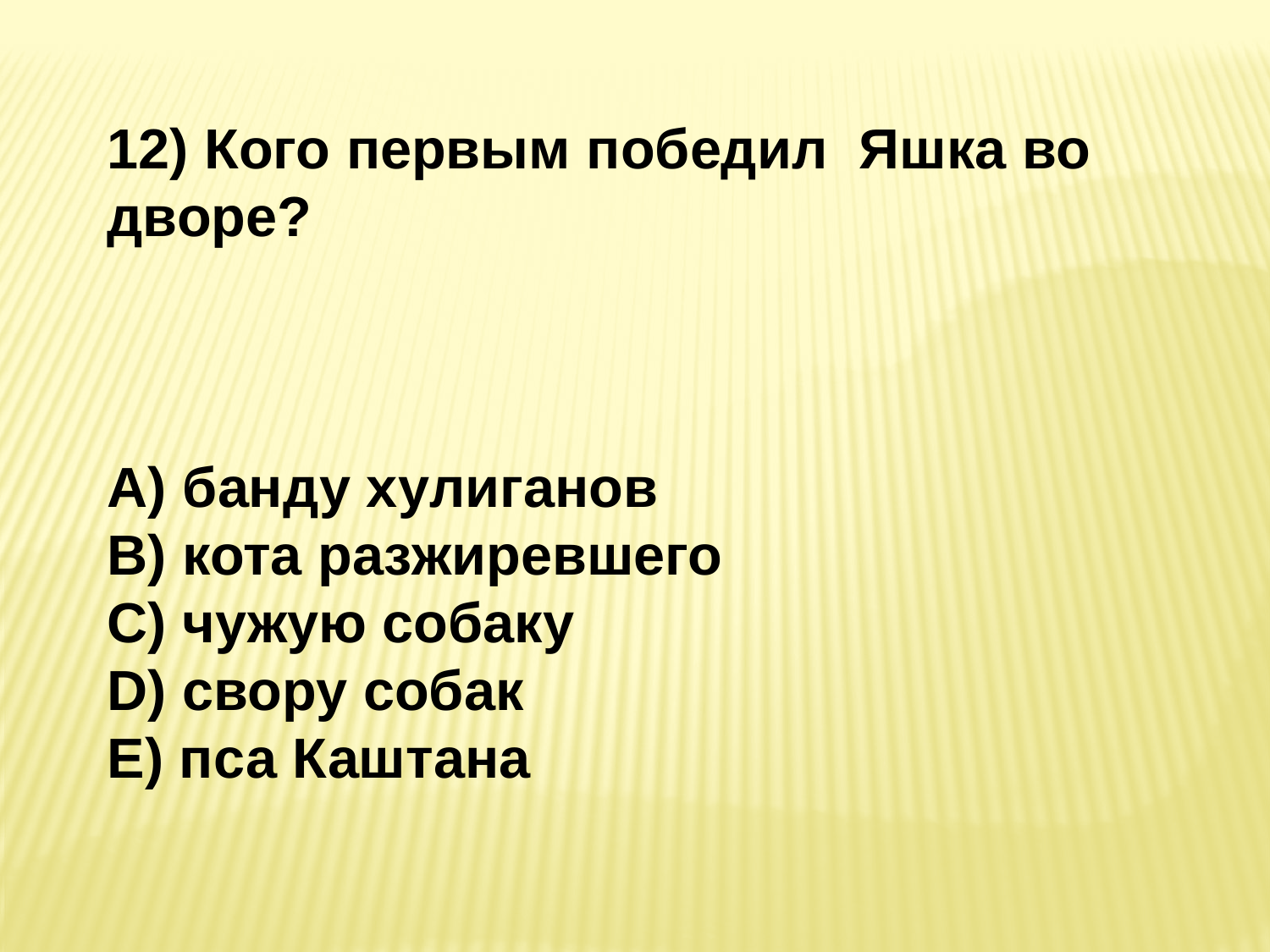

12) Кого первым победил  Яшка во дворе?

A) банду хулиганов
B) кота разжиревшего
C) чужую собаку
D) свору собак
E) пса Каштана